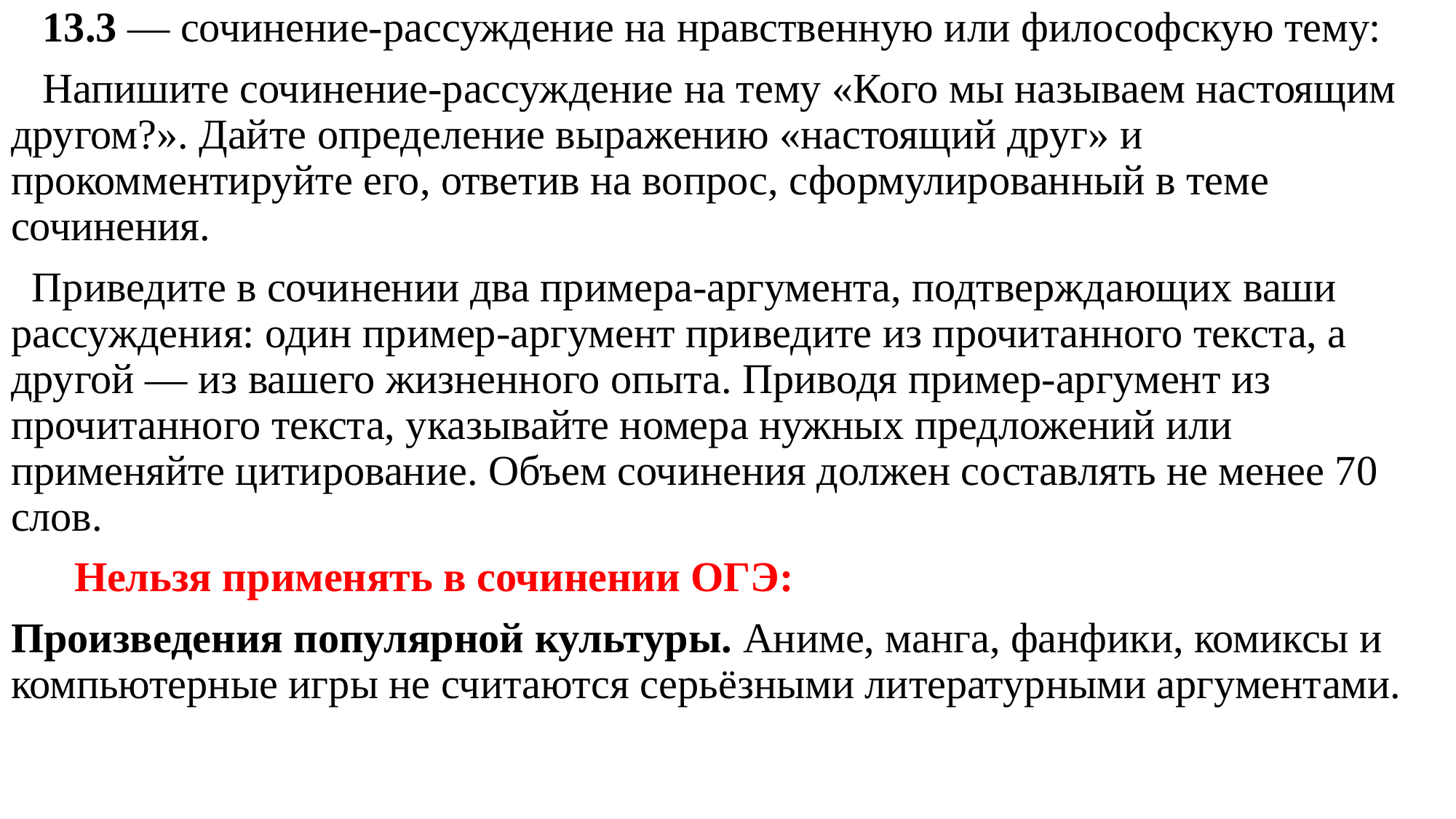

13.3 — сочинение-рассуждение на нравственную или философскую тему:
   Напишите сочинение-рассуждение на тему «Кого мы называем настоящим другом?». Дайте определение выражению «настоящий друг» и прокомментируйте его, ответив на вопрос, сформулированный в теме сочинения.
  Приведите в сочинении два примера-аргумента, подтверждающих ваши рассуждения: один пример-аргумент приведите из прочитанного текста, а другой — из вашего жизненного опыта. Приводя пример-аргумент из прочитанного текста, указывайте номера нужных предложений или применяйте цитирование. Объем сочинения должен составлять не менее 70 слов.
      Нельзя применять в сочинении ОГЭ:
Произведения популярной культуры. Аниме, манга, фанфики, комиксы и компьютерные игры не считаются серьёзными литературными аргументами.